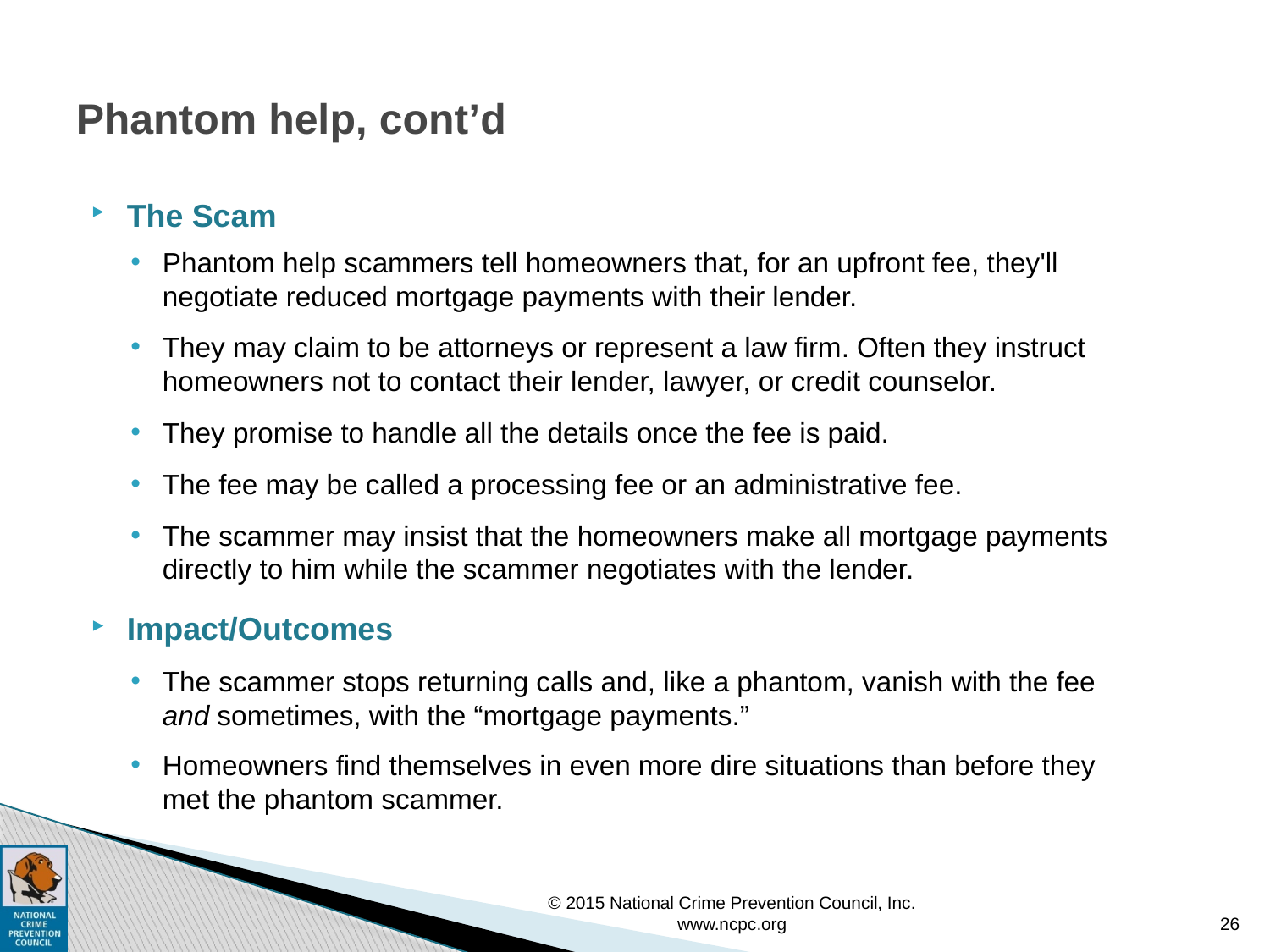

# Phantom help, cont’d
The Scam
Phantom help scammers tell homeowners that, for an upfront fee, they'll negotiate reduced mortgage payments with their lender.
They may claim to be attorneys or represent a law firm. Often they instruct homeowners not to contact their lender, lawyer, or credit counselor.
They promise to handle all the details once the fee is paid.
The fee may be called a processing fee or an administrative fee.
The scammer may insist that the homeowners make all mortgage payments directly to him while the scammer negotiates with the lender.
Impact/Outcomes
The scammer stops returning calls and, like a phantom, vanish with the fee and sometimes, with the “mortgage payments.”
Homeowners find themselves in even more dire situations than before they met the phantom scammer.

© 2015 National Crime Prevention Council, Inc. www.ncpc.org
26